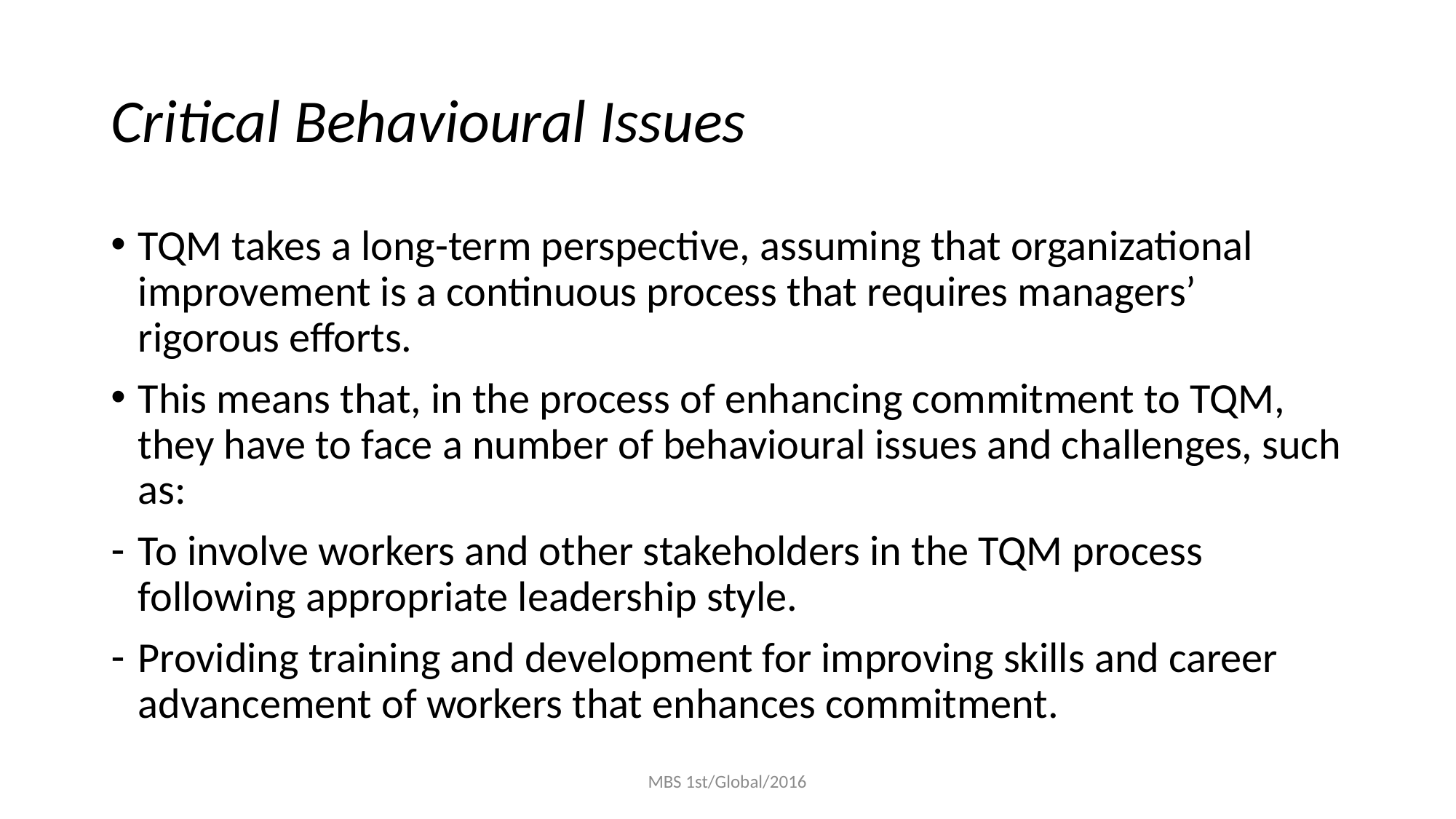

# Critical Behavioural Issues
TQM takes a long-term perspective, assuming that organizational improvement is a continuous process that requires managers’ rigorous efforts.
This means that, in the process of enhancing commitment to TQM, they have to face a number of behavioural issues and challenges, such as:
To involve workers and other stakeholders in the TQM process following appropriate leadership style.
Providing training and development for improving skills and career advancement of workers that enhances commitment.
MBS 1st/Global/2016